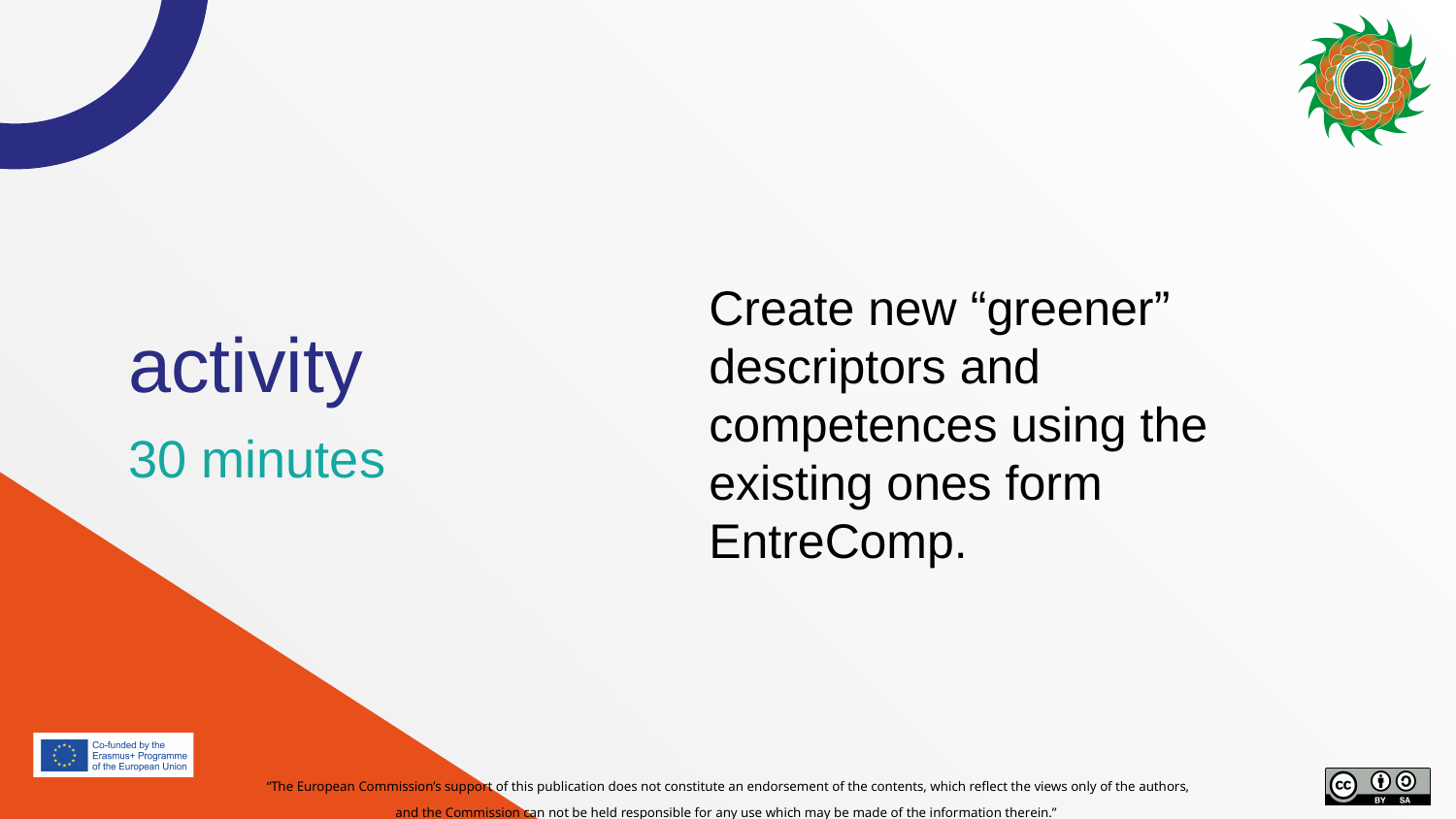

Create new “greener” descriptors and competences using the existing ones form EntreComp.
# activity
30 minutes